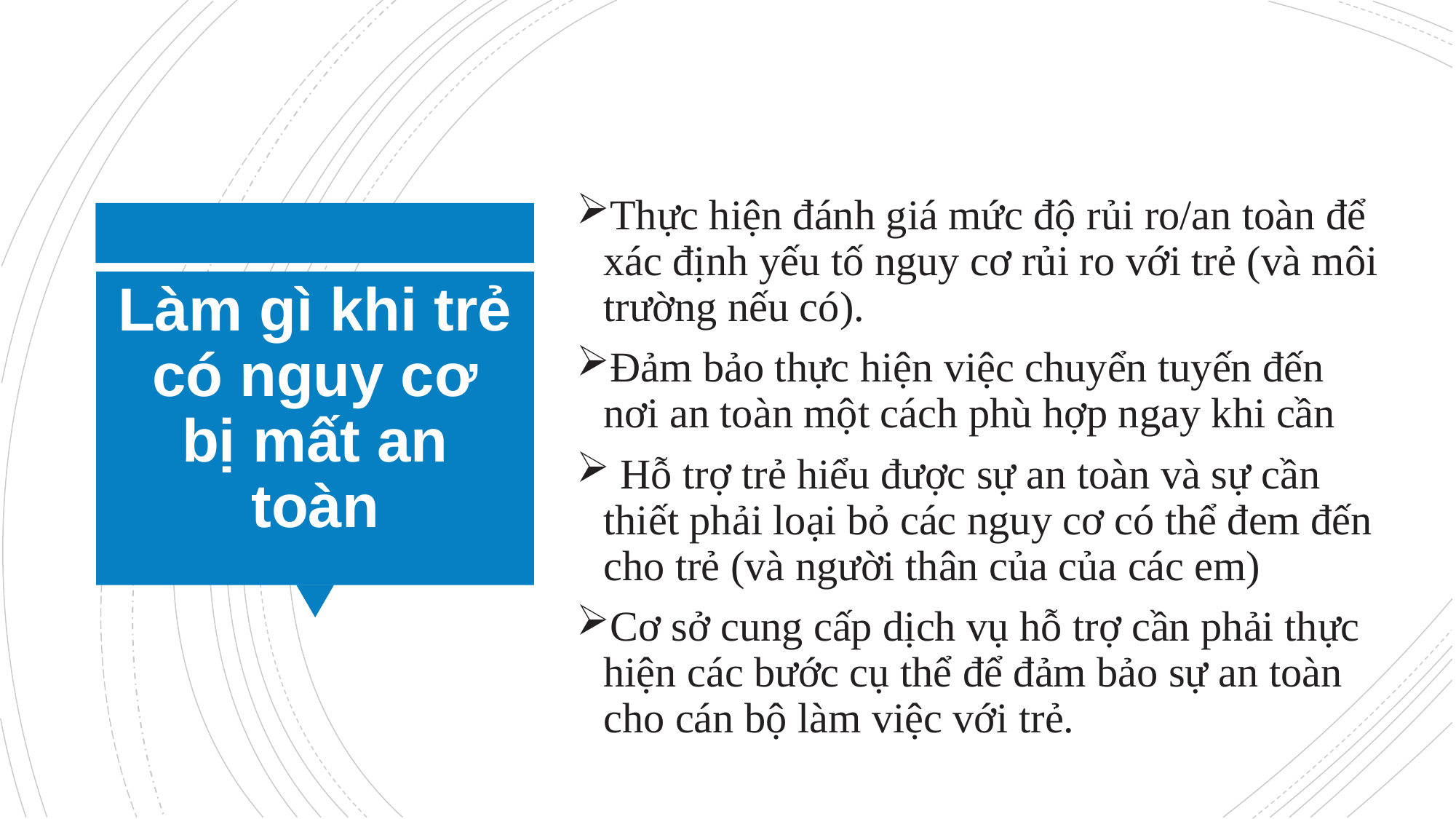

Thực hiện đánh giá mức độ rủi ro/an toàn để xác định yếu tố nguy cơ rủi ro với trẻ (và môi trường nếu có).
Đảm bảo thực hiện việc chuyển tuyến đến nơi an toàn một cách phù hợp ngay khi cần
 Hỗ trợ trẻ hiểu được sự an toàn và sự cần thiết phải loại bỏ các nguy cơ có thể đem đến cho trẻ (và người thân của của các em)
Cơ sở cung cấp dịch vụ hỗ trợ cần phải thực hiện các bước cụ thể để đảm bảo sự an toàn cho cán bộ làm việc với trẻ.
# Làm gì khi trẻ có nguy cơ bị mất an toàn